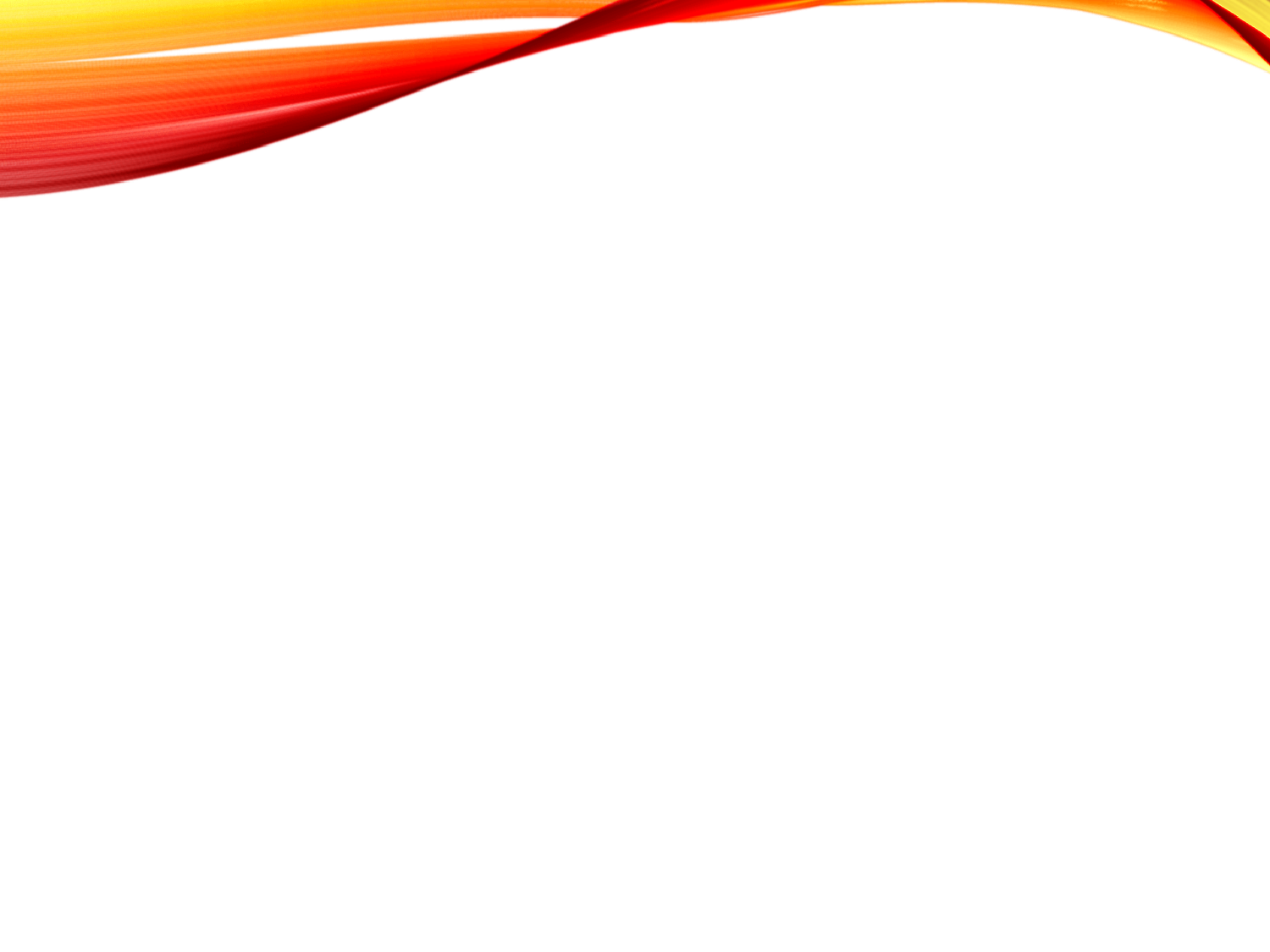

Home task: by heart the new words.